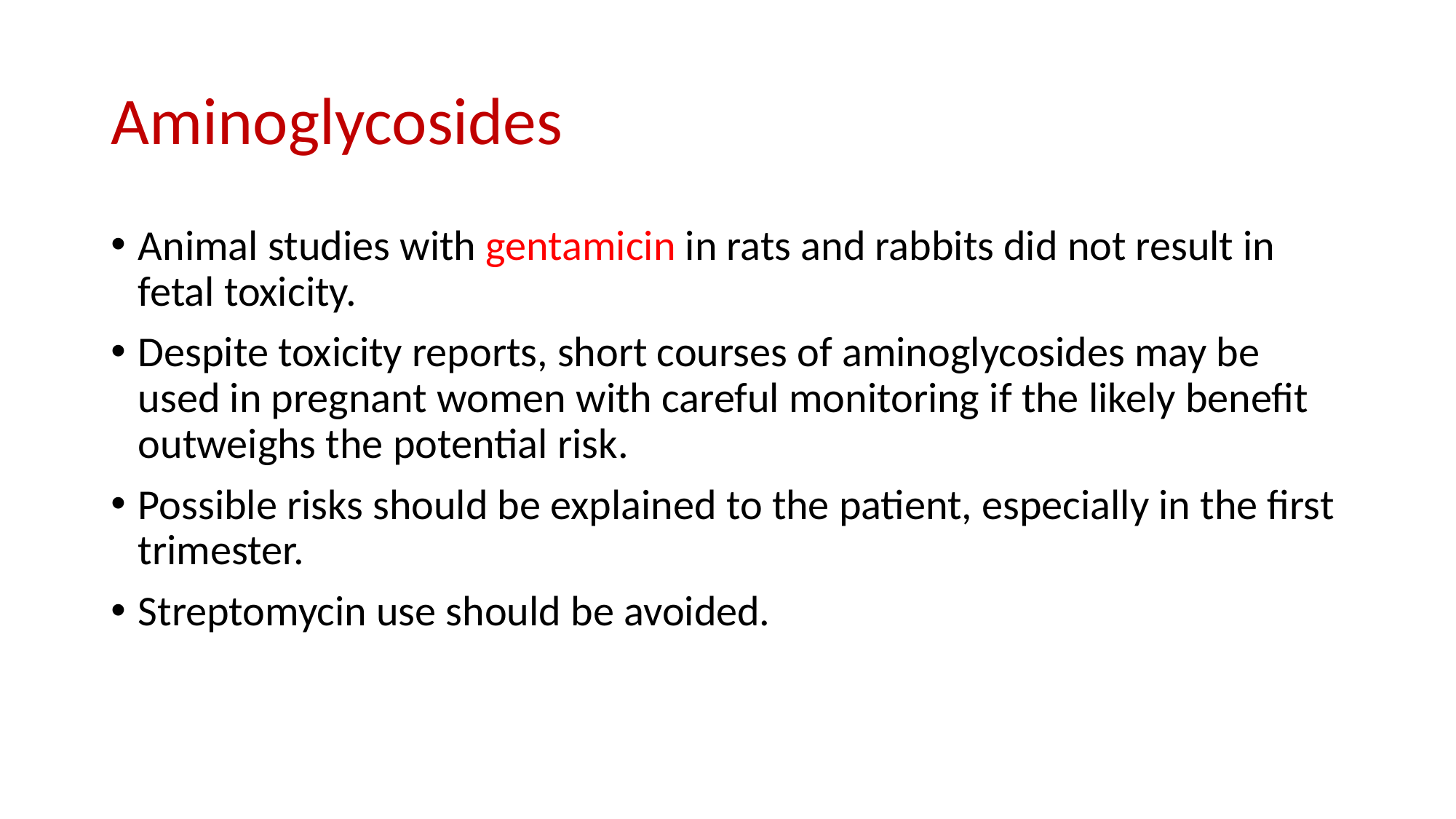

# Aminoglycosides
Animal studies with gentamicin in rats and rabbits did not result in fetal toxicity.
Despite toxicity reports, short courses of aminoglycosides may be used in pregnant women with careful monitoring if the likely benefit outweighs the potential risk.
Possible risks should be explained to the patient, especially in the first trimester.
Streptomycin use should be avoided.